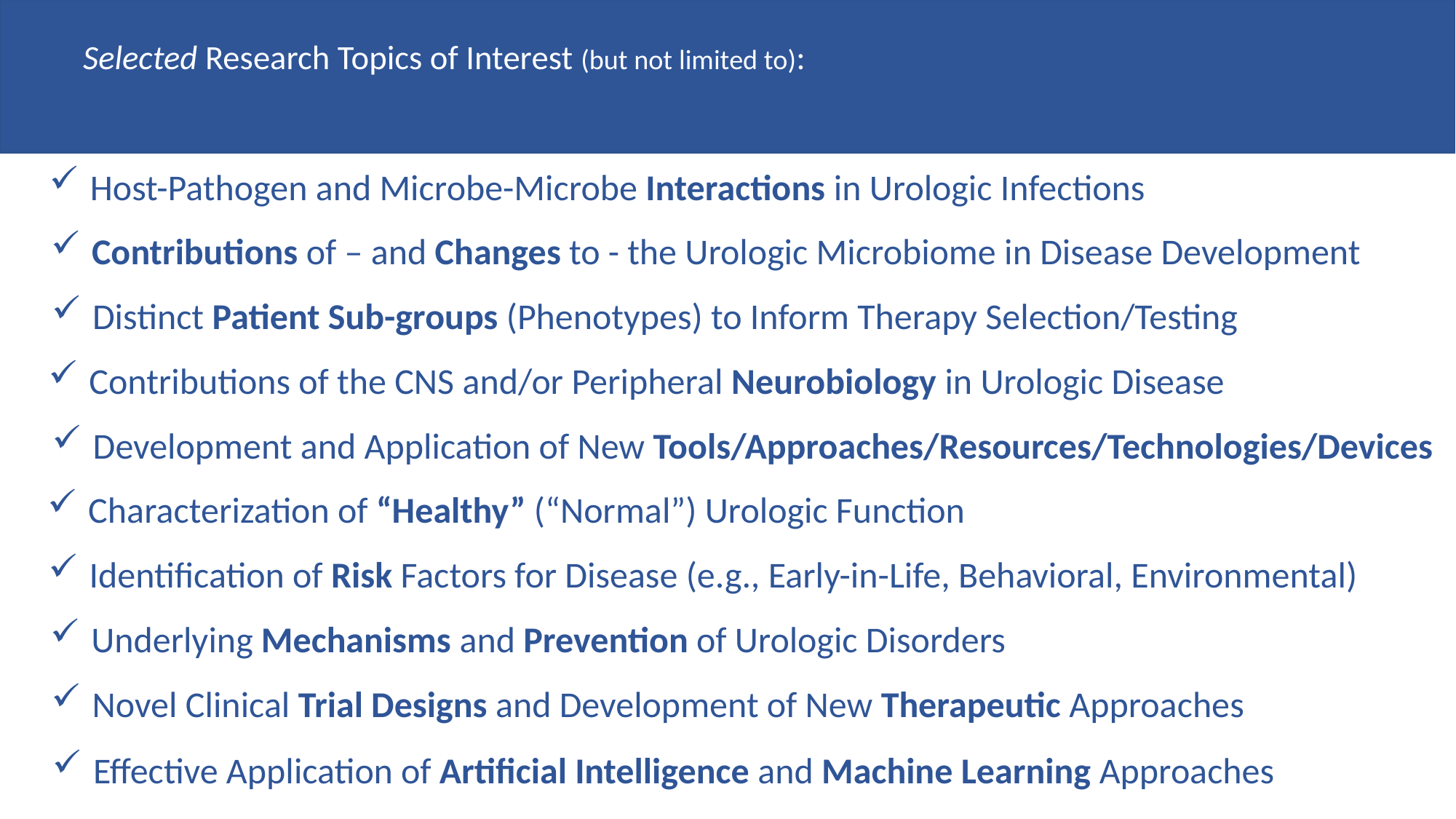

# Selected Research Topics of Interest (but not limited to):
Host-Pathogen and Microbe-Microbe Interactions in Urologic Infections
Contributions of – and Changes to - the Urologic Microbiome in Disease Development
Distinct Patient Sub-groups (Phenotypes) to Inform Therapy Selection/Testing
Contributions of the CNS and/or Peripheral Neurobiology in Urologic Disease
Development and Application of New Tools/Approaches/Resources/Technologies/Devices
Characterization of “Healthy” (“Normal”) Urologic Function
Identification of Risk Factors for Disease (e.g., Early-in-Life, Behavioral, Environmental)
Underlying Mechanisms and Prevention of Urologic Disorders

Novel Clinical Trial Designs and Development of New Therapeutic Approaches
Effective Application of Artificial Intelligence and Machine Learning Approaches